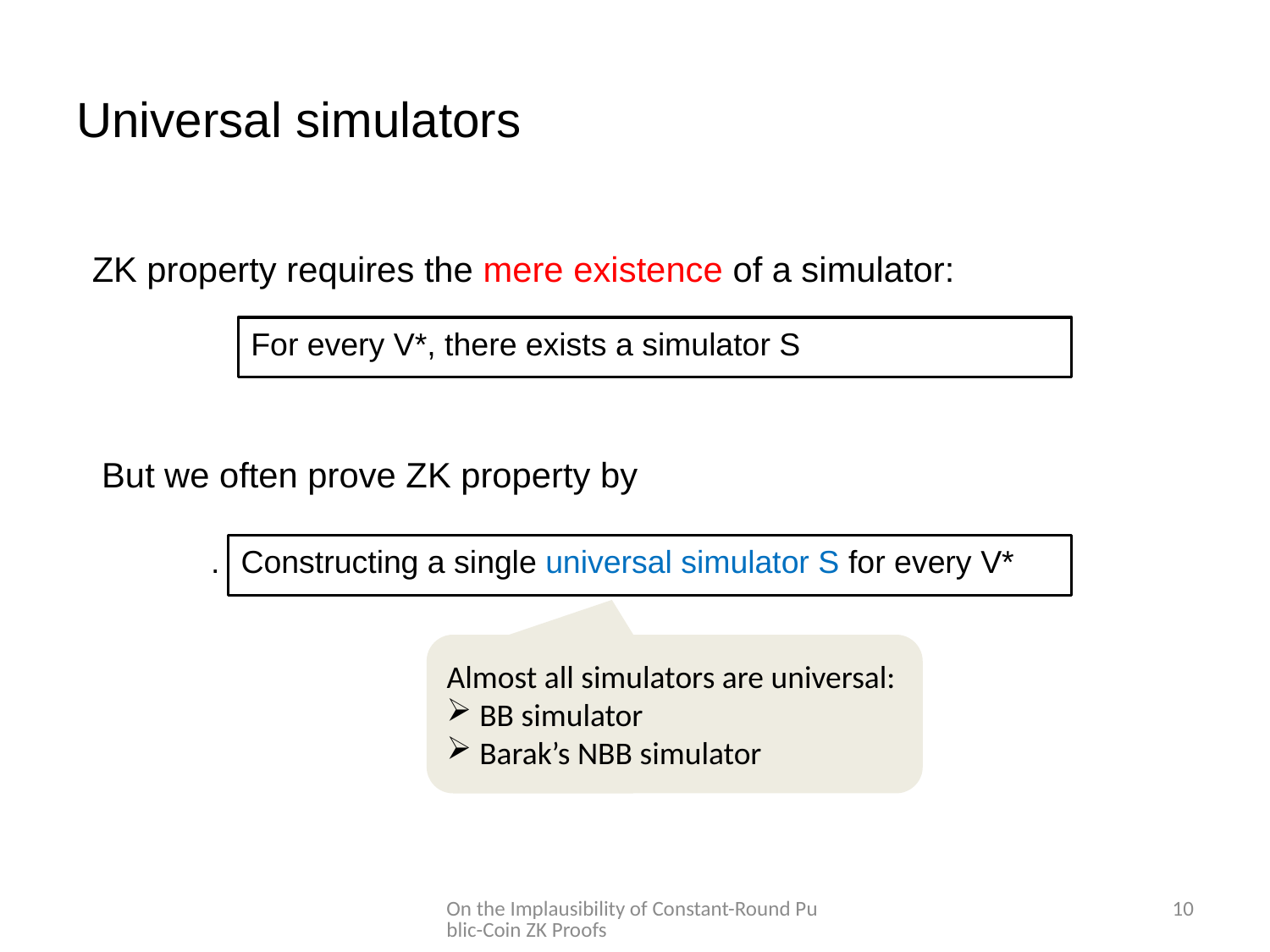

Universal simulators
# ZK property requires the mere existence of a simulator:
For every V*, there exists a simulator S
But we often prove ZK property by
.
Constructing a single universal simulator S for every V*
Almost all simulators are universal:
 BB simulator
 Barak’s NBB simulator
On the Implausibility of Constant-Round Public-Coin ZK Proofs
10